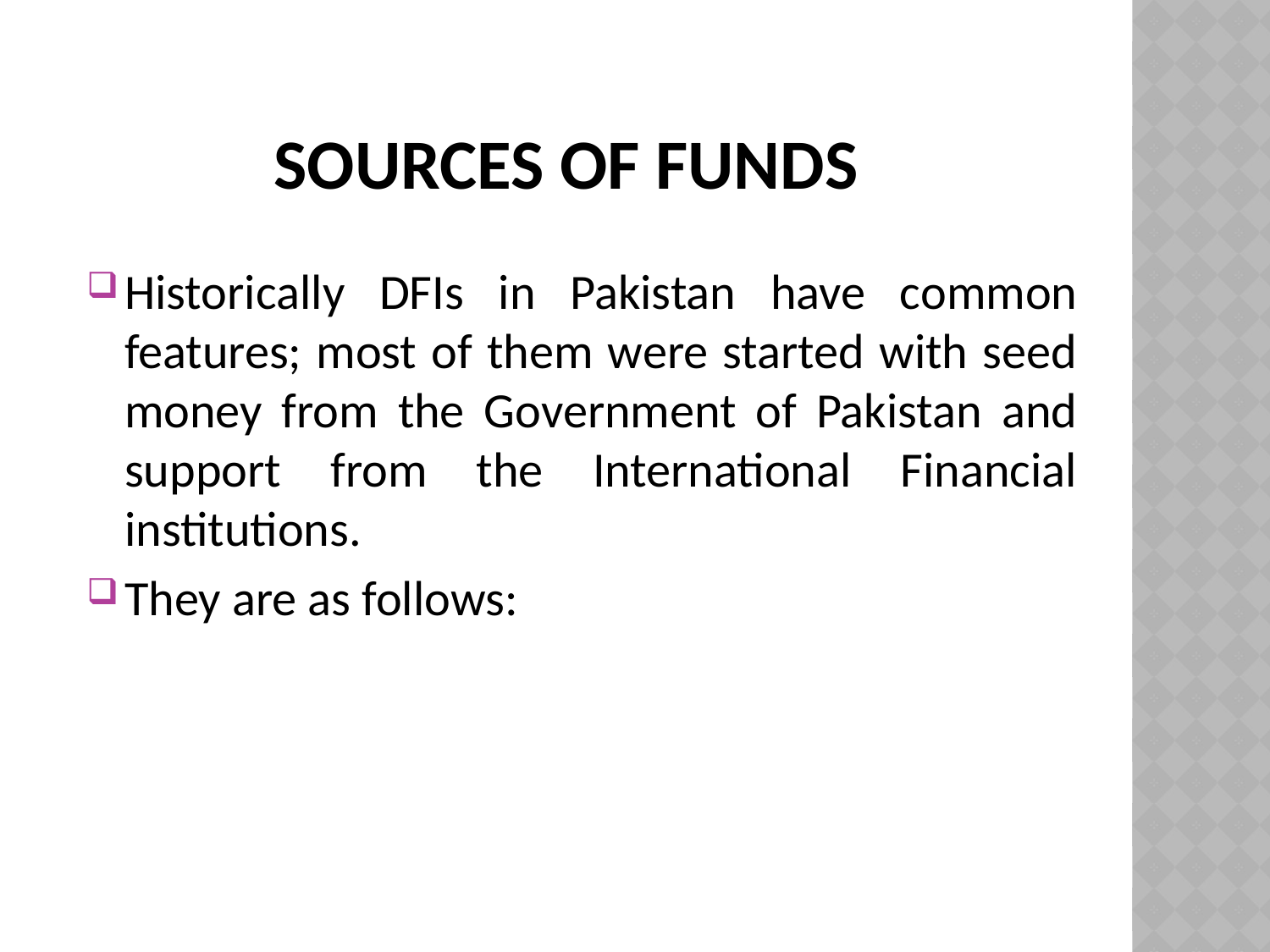

# SOURCES OF FUNDS
Historically DFIs in Pakistan have common features; most of them were started with seed money from the Government of Pakistan and support from the International Financial institutions.
They are as follows: